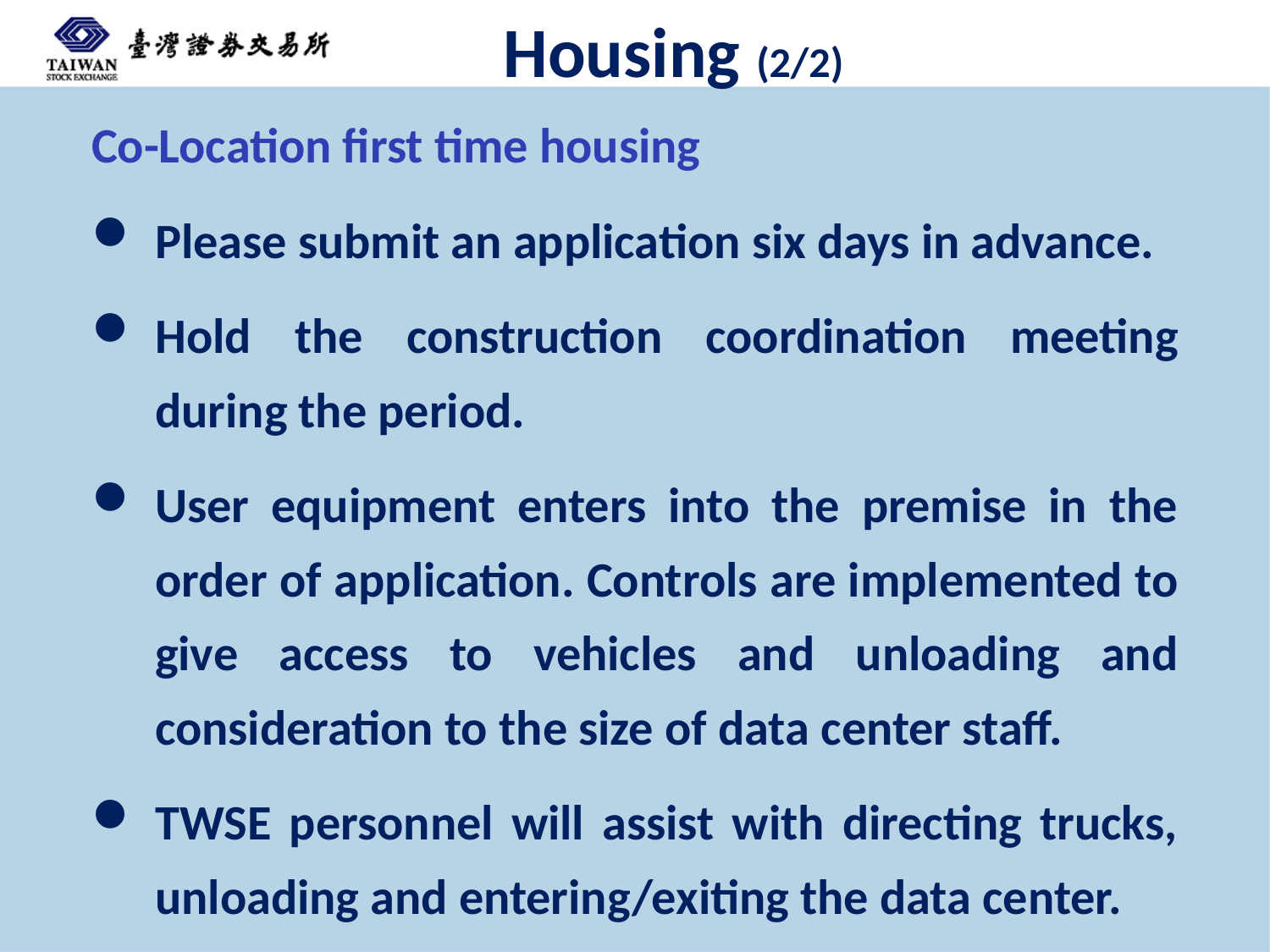

# Housing (2/2)
Co-Location first time housing
Please submit an application six days in advance.
Hold the construction coordination meeting during the period.
User equipment enters into the premise in the order of application. Controls are implemented to give access to vehicles and unloading and consideration to the size of data center staff.
TWSE personnel will assist with directing trucks, unloading and entering/exiting the data center.
12